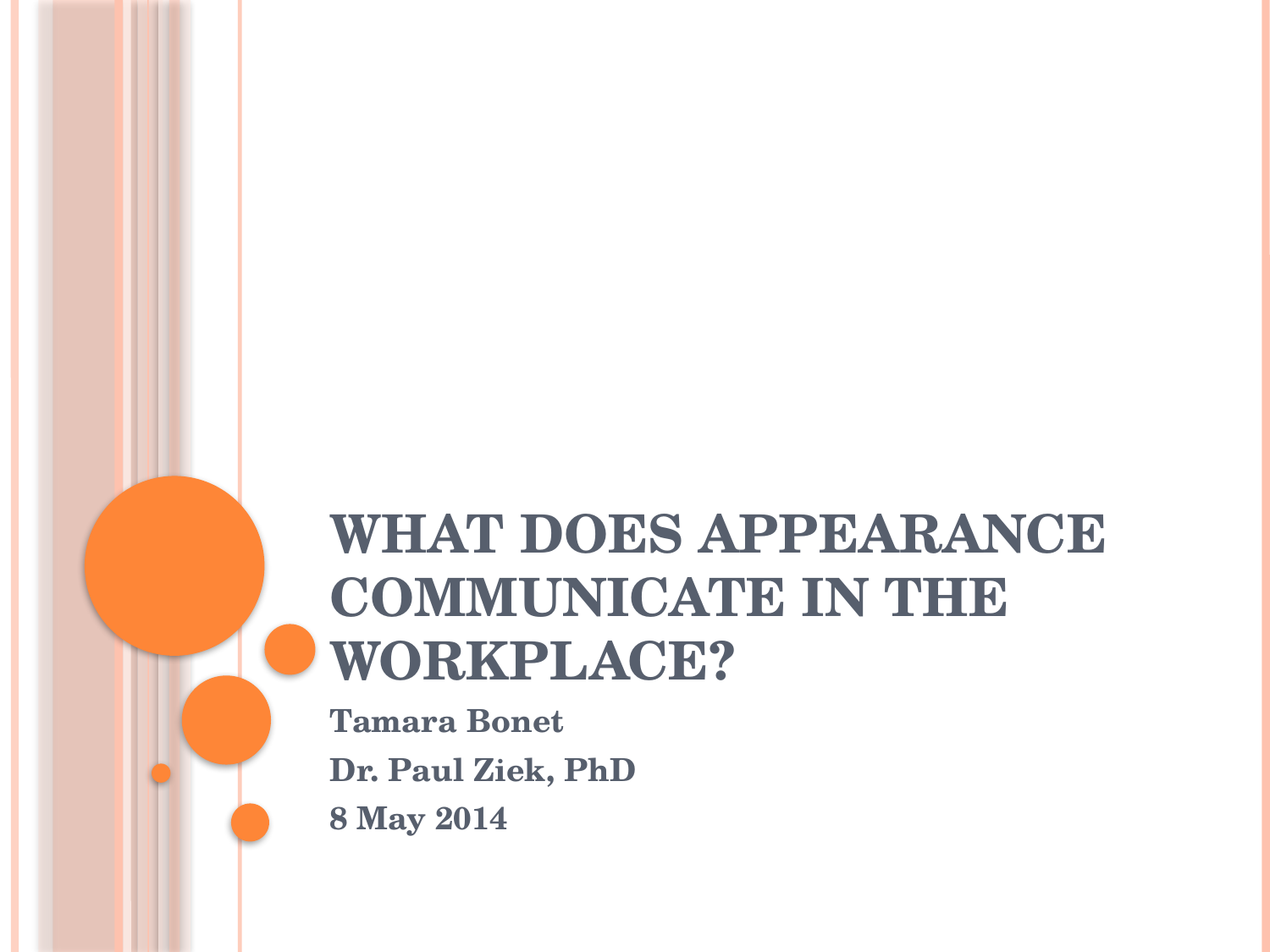

# What Does Appearance Communicate in the Workplace?
Tamara Bonet
Dr. Paul Ziek, PhD
8 May 2014